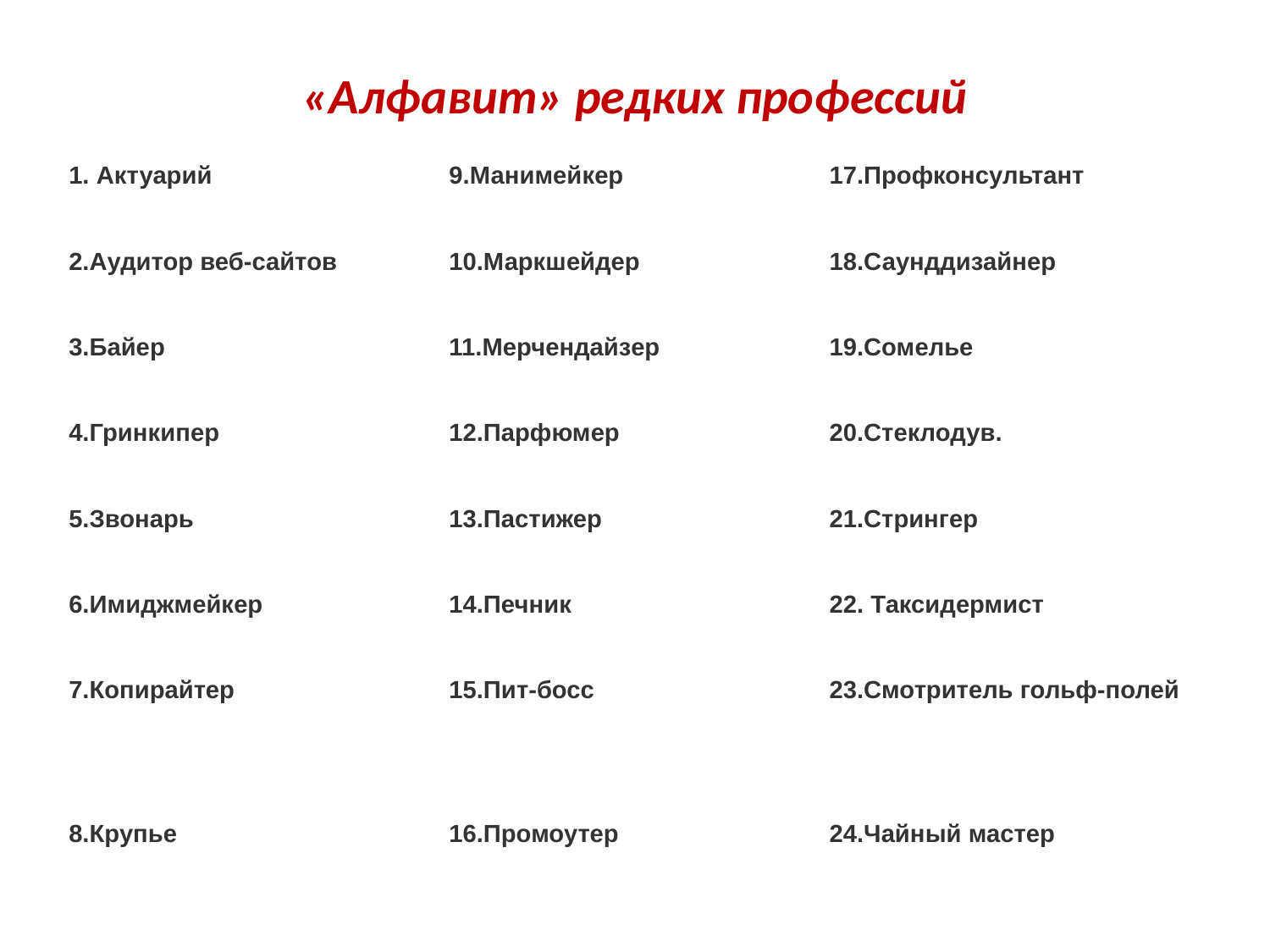

# «Алфавит» редких профессий
| 1. Актуарий | 9.Манимейкер | 17.Профконсультант |
| --- | --- | --- |
| 2.Аудитор веб-сайтов | 10.Маркшейдер | 18.Саунддизайнер |
| 3.Байер | 11.Мерчендайзер | 19.Сомелье |
| 4.Гринкипер | 12.Парфюмер | 20.Стеклодув. |
| 5.Звонарь | 13.Пастижер | 21.Стрингер |
| 6.Имиджмейкер | 14.Печник | 22. Таксидермист |
| 7.Копирайтер | 15.Пит-босс | 23.Смотритель гольф-полей |
| 8.Крупье | 16.Промоутер | 24.Чайный мастер |